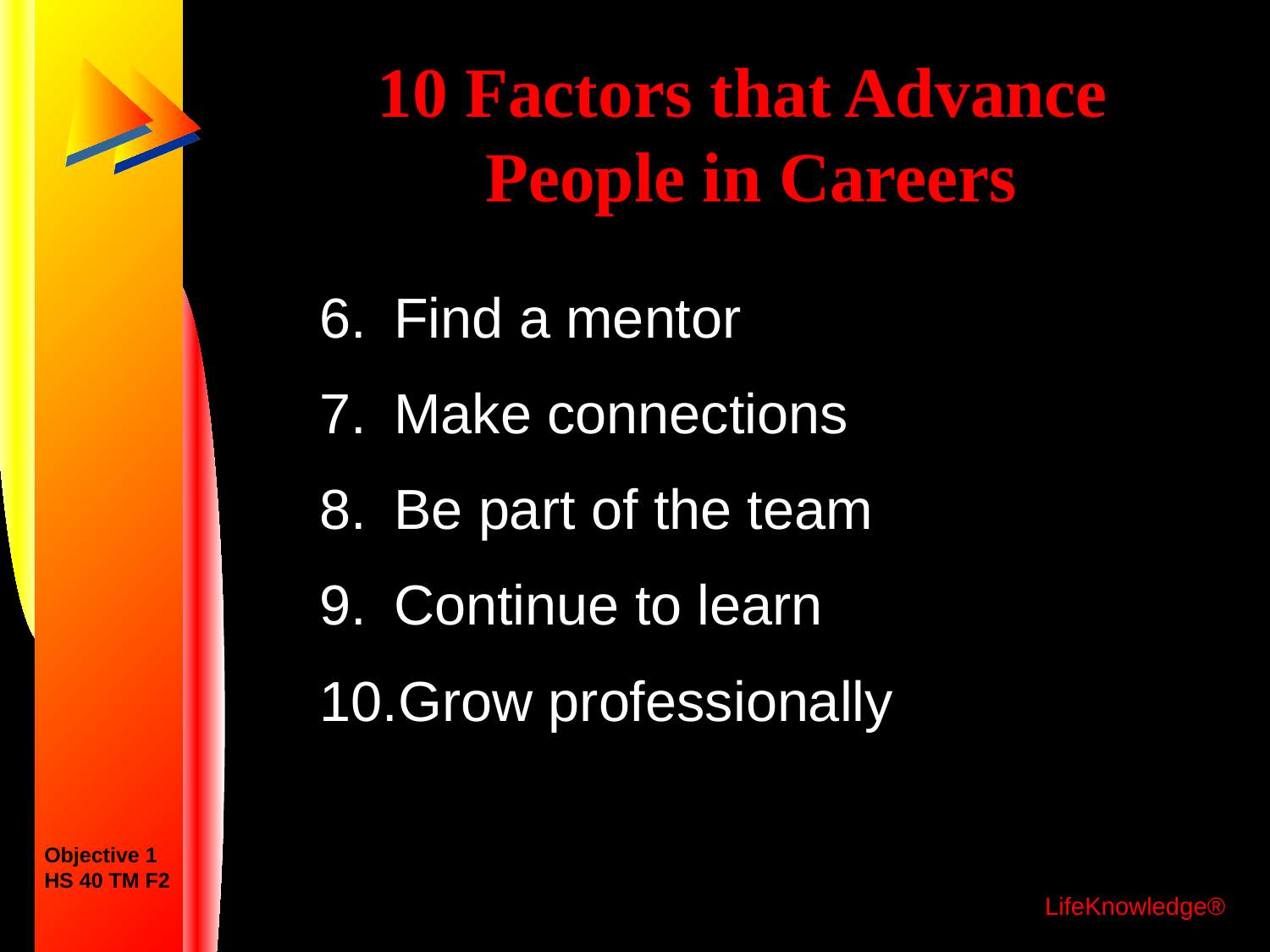

# 10 Factors that Advance People in Careers
Find a mentor
Make connections
Be part of the team
Continue to learn
Grow professionally
Objective 1
HS 40 TM F2
LifeKnowledge®